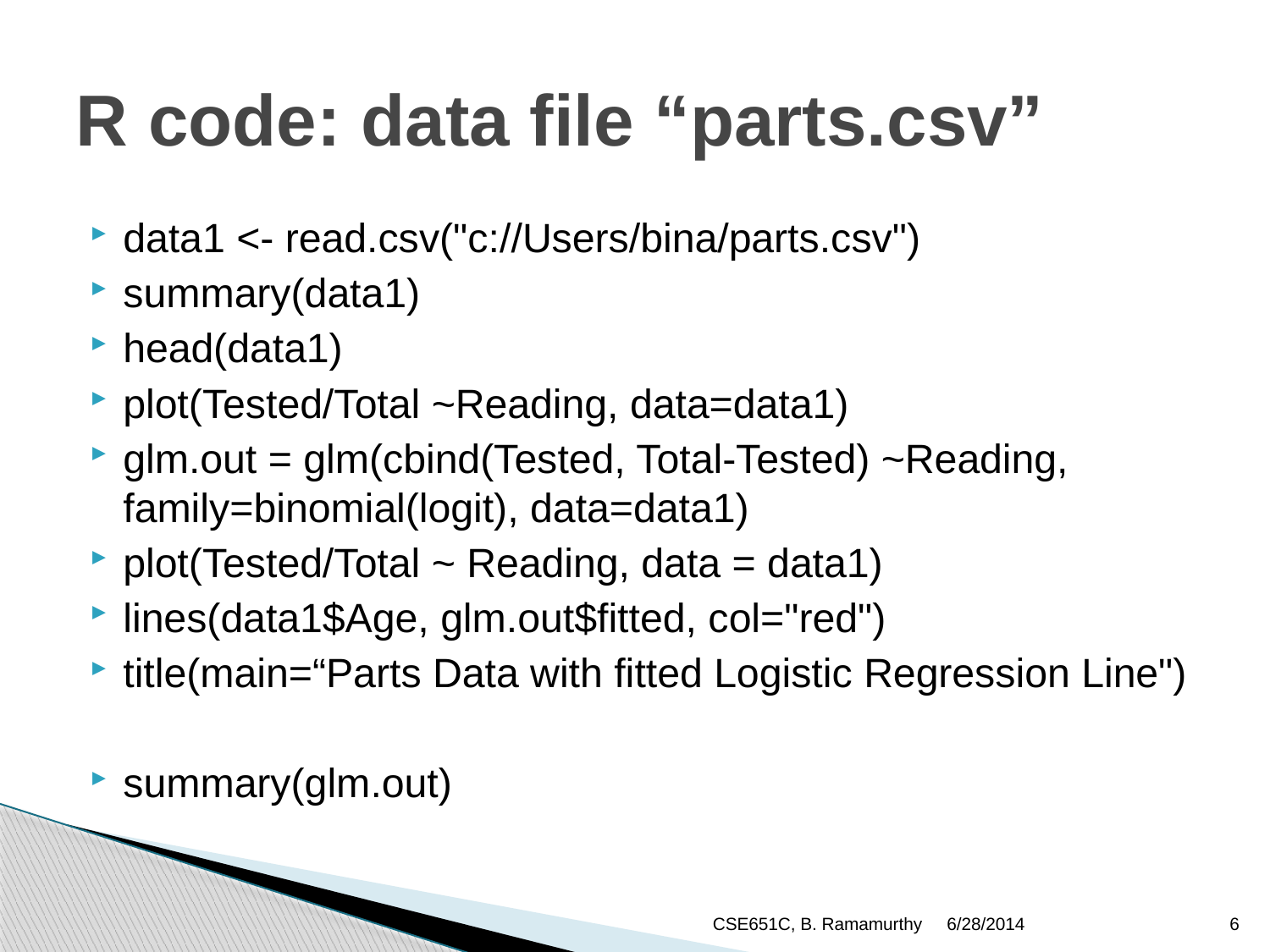

# R code: data file “parts.csv”
data1 <- read.csv("c://Users/bina/parts.csv")
summary(data1)
head(data1)
plot(Tested/Total ~Reading, data=data1)
glm.out = glm(cbind(Tested, Total-Tested) ~Reading, family=binomial(logit), data=data1)
plot(Tested/Total ~ Reading, data = data1)
lines(data1$Age, glm.out$fitted, col="red")
title(main=“Parts Data with fitted Logistic Regression Line")

summary(glm.out)
CSE651C, B. Ramamurthy
6/28/2014
6